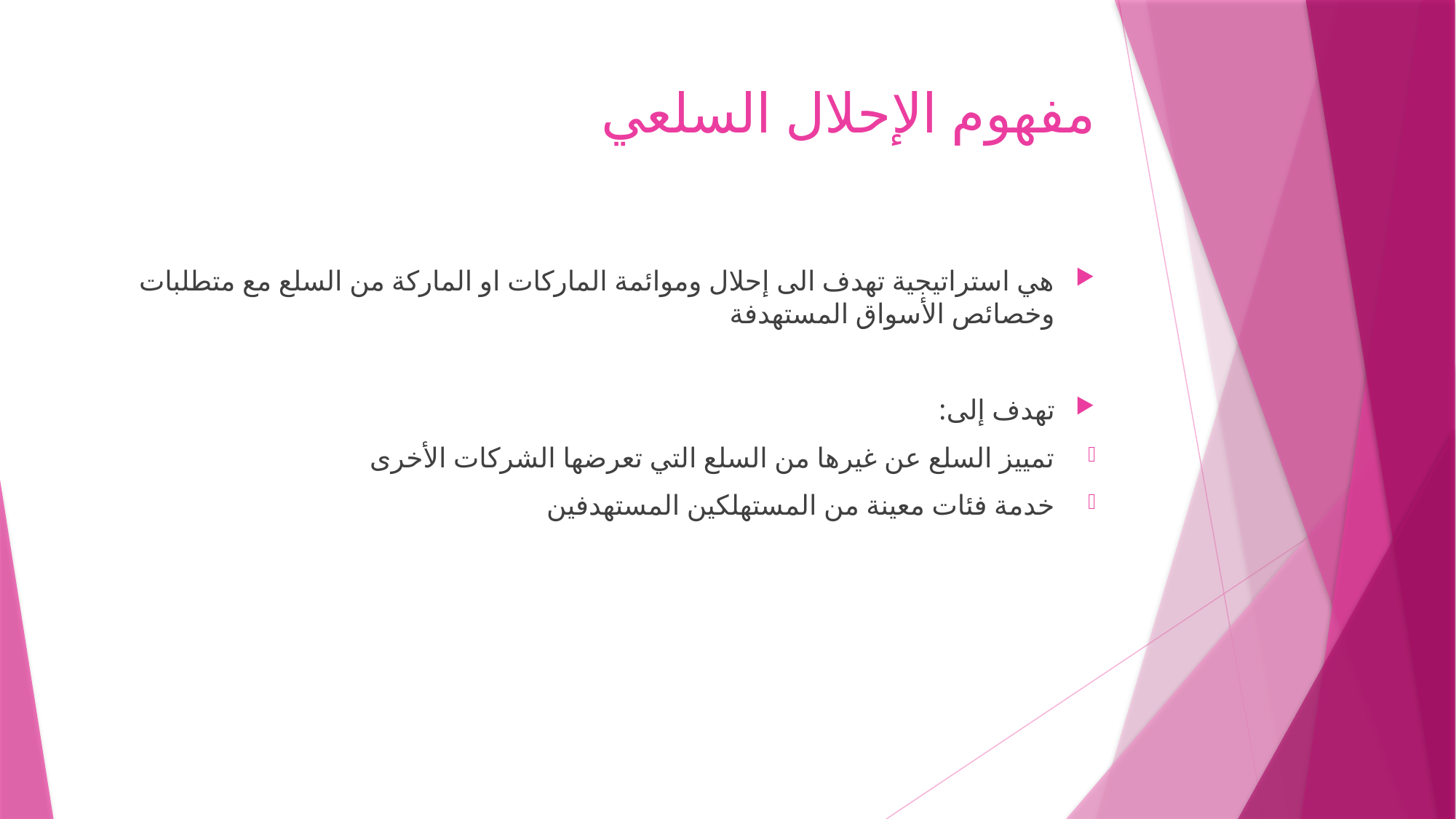

# مفهوم الإحلال السلعي
هي استراتيجية تهدف الى إحلال وموائمة الماركات او الماركة من السلع مع متطلبات وخصائص الأسواق المستهدفة

تهدف إلى:
تمييز السلع عن غيرها من السلع التي تعرضها الشركات الأخرى
خدمة فئات معينة من المستهلكين المستهدفين